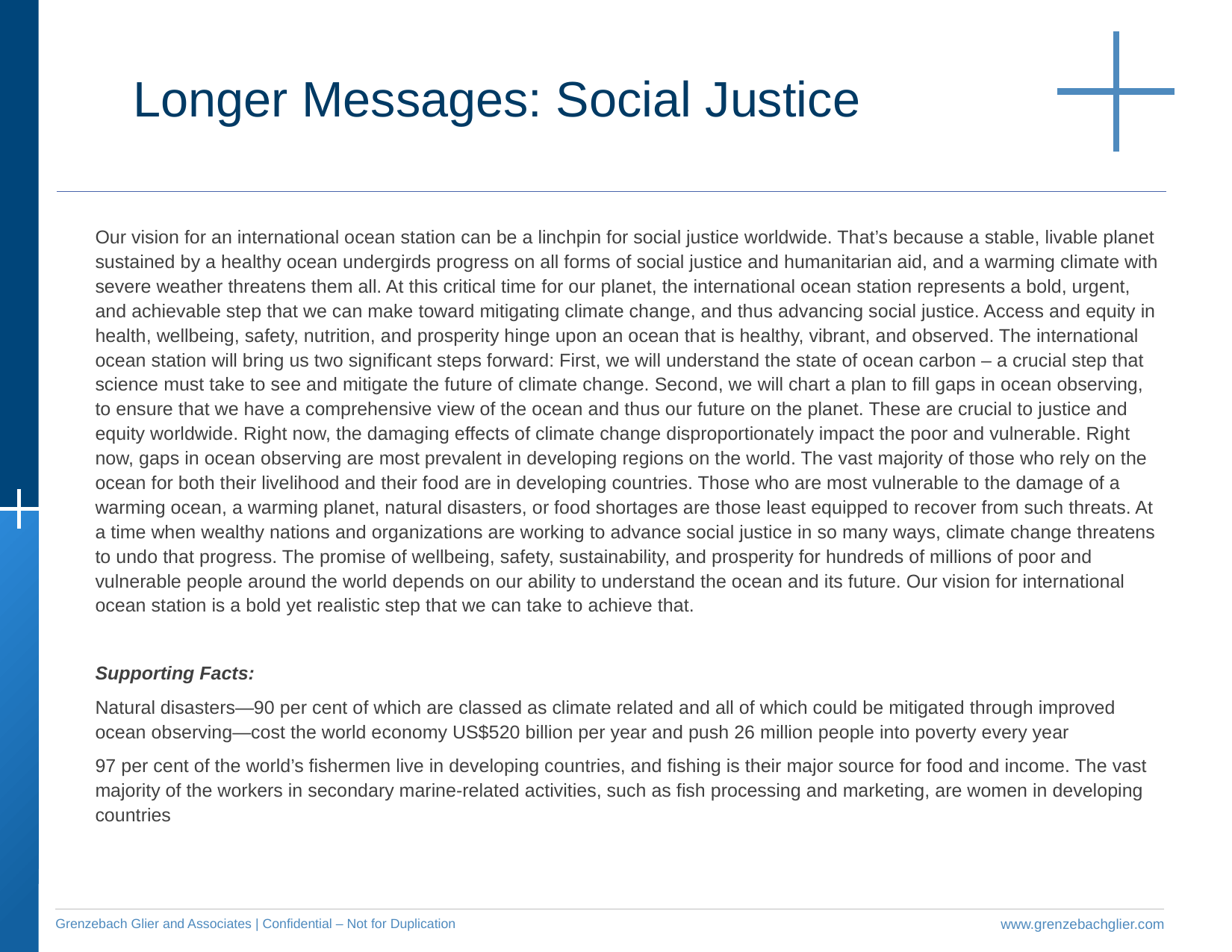

Longer Messages: Social Justice

Our vision for an international ocean station can be a linchpin for social justice worldwide. That’s because a stable, livable planet sustained by a healthy ocean undergirds progress on all forms of social justice and humanitarian aid, and a warming climate with severe weather threatens them all. At this critical time for our planet, the international ocean station represents a bold, urgent, and achievable step that we can make toward mitigating climate change, and thus advancing social justice. Access and equity in health, wellbeing, safety, nutrition, and prosperity hinge upon an ocean that is healthy, vibrant, and observed. The international ocean station will bring us two significant steps forward: First, we will understand the state of ocean carbon – a crucial step that science must take to see and mitigate the future of climate change. Second, we will chart a plan to fill gaps in ocean observing, to ensure that we have a comprehensive view of the ocean and thus our future on the planet. These are crucial to justice and equity worldwide. Right now, the damaging effects of climate change disproportionately impact the poor and vulnerable. Right now, gaps in ocean observing are most prevalent in developing regions on the world. The vast majority of those who rely on the ocean for both their livelihood and their food are in developing countries. Those who are most vulnerable to the damage of a warming ocean, a warming planet, natural disasters, or food shortages are those least equipped to recover from such threats. At a time when wealthy nations and organizations are working to advance social justice in so many ways, climate change threatens to undo that progress. The promise of wellbeing, safety, sustainability, and prosperity for hundreds of millions of poor and vulnerable people around the world depends on our ability to understand the ocean and its future. Our vision for international ocean station is a bold yet realistic step that we can take to achieve that.

Supporting Facts:
Natural disasters—90 per cent of which are classed as climate related and all of which could be mitigated through improved ocean observing—cost the world economy US$520 billion per year and push 26 million people into poverty every year
97 per cent of the world’s fishermen live in developing countries, and fishing is their major source for food and income. The vast majority of the workers in secondary marine-related activities, such as fish processing and marketing, are women in developing countries

Grenzebach Glier and Associates | Confidential – Not for Duplication
www.grenzebachglier.com